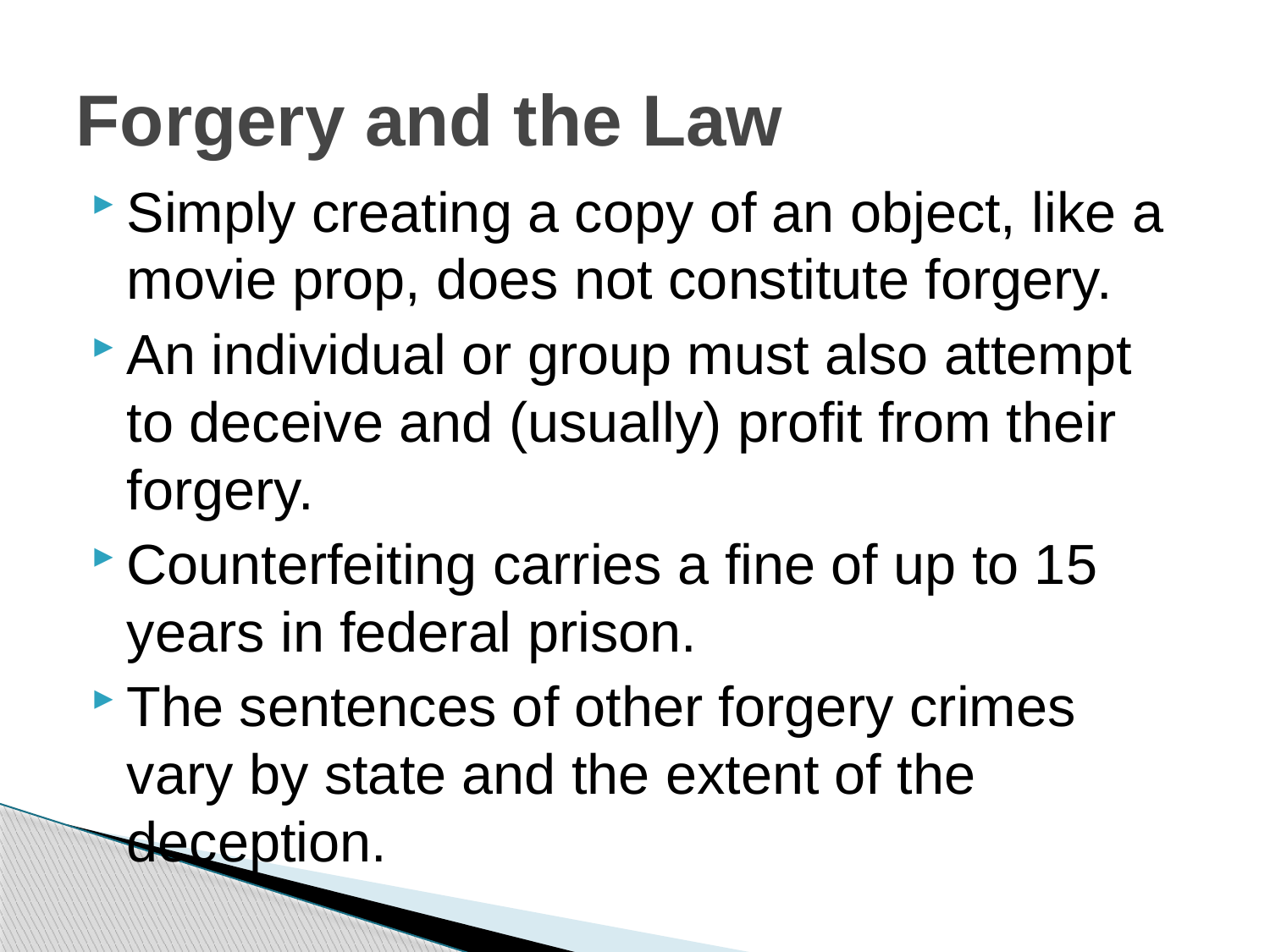

# Forgery and the Law
Simply creating a copy of an object, like a movie prop, does not constitute forgery.
An individual or group must also attempt to deceive and (usually) profit from their forgery.
Counterfeiting carries a fine of up to 15 years in federal prison.
The sentences of other forgery crimes vary by state and the extent of the deception.